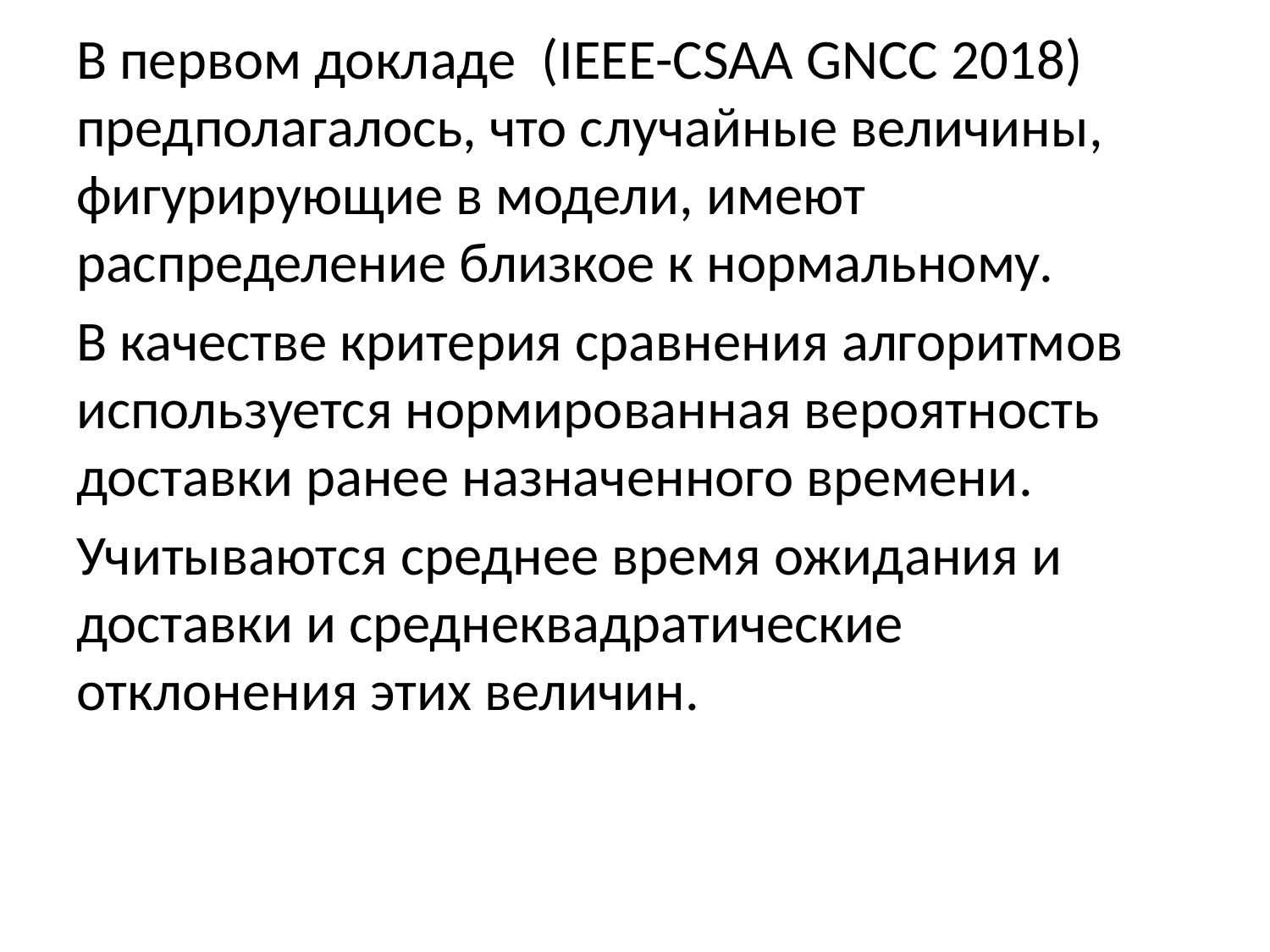

В первом докладе  (IEEE-CSAA GNCC 2018) предполагалось, что случайные величины, фигурирующие в модели, имеют распределение близкое к нормальному.
В качестве критерия сравнения алгоритмов используется нормированная вероятность доставки ранее назначенного времени.
Учитываются среднее время ожидания и доставки и среднеквадратические отклонения этих величин.